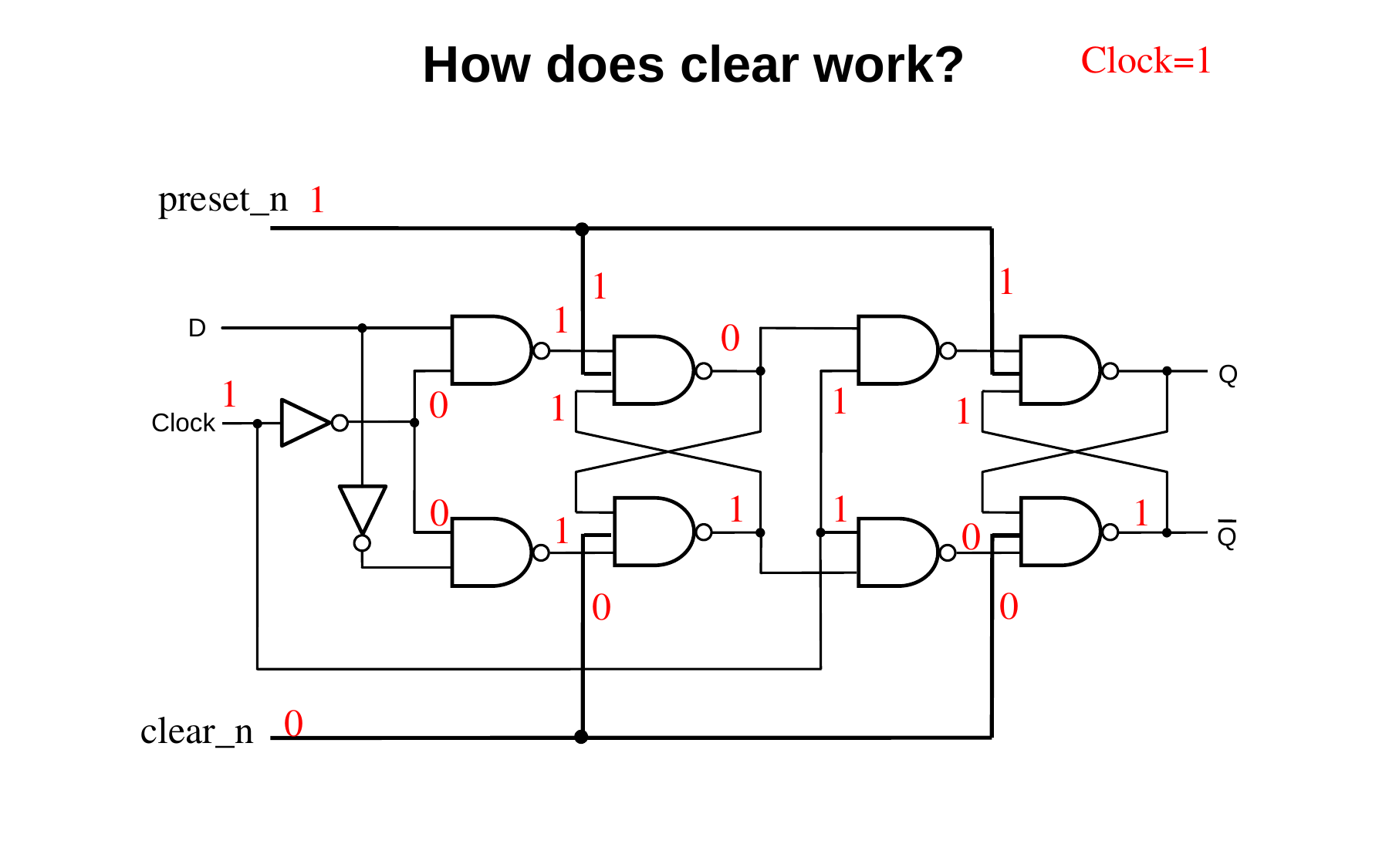

How does clear work?
Clock=1
preset_n
1

1
1
1
0
D

Q

Clock

Q

1
1
0
1
1
1
1
1
0
1
0

0
0
0
clear_n